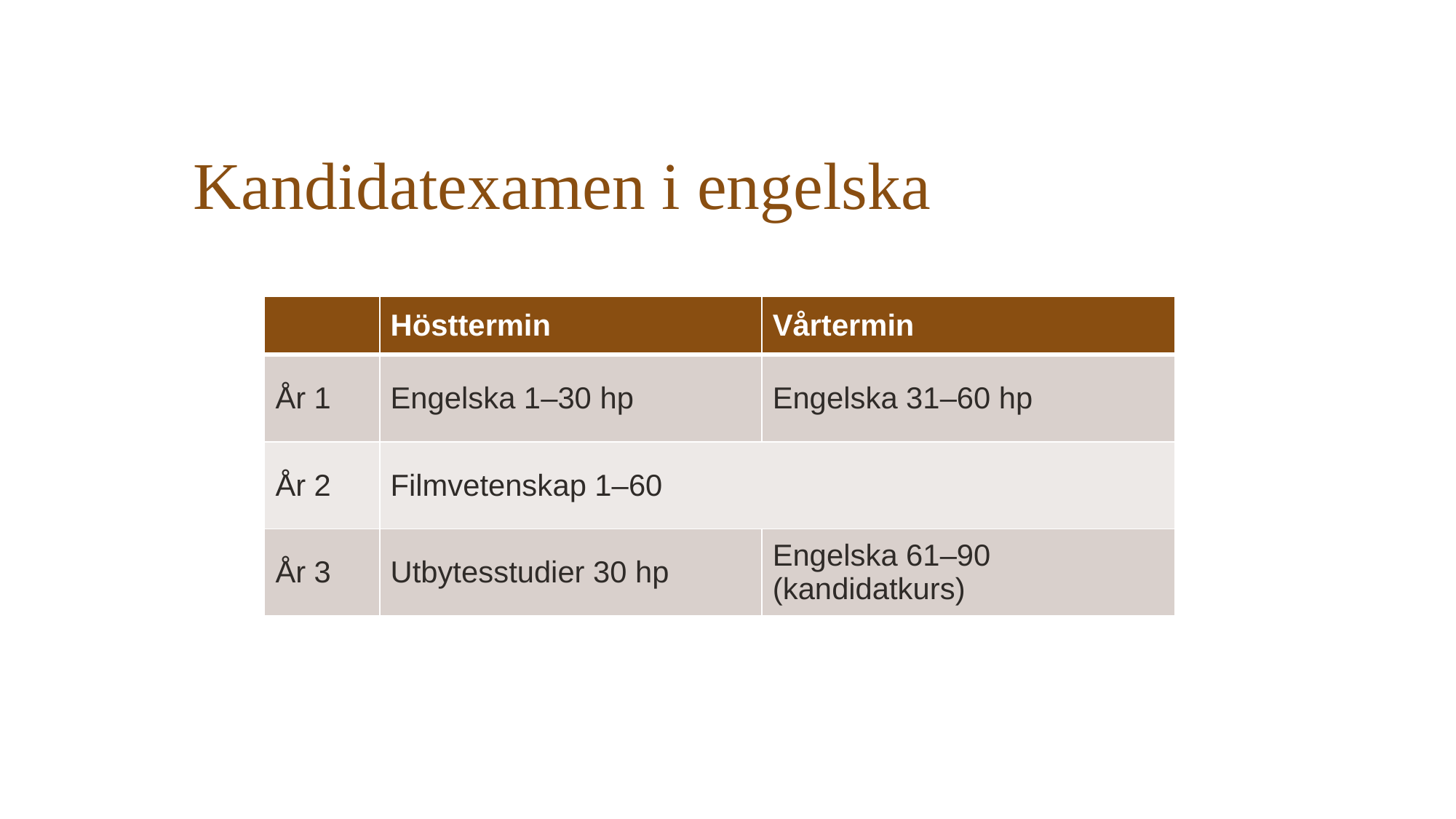

# Kandidatexamen i engelska

|  | Hösttermin | Vårtermin |
| --- | --- | --- |
| År 1 | Engelska 1–30 hp | Engelska 31–60 hp |
| År 2 | Filmvetenskap 1–60 |  |
| År 3 | Utbytesstudier 30 hp | Engelska 61–90 (kandidatkurs) |